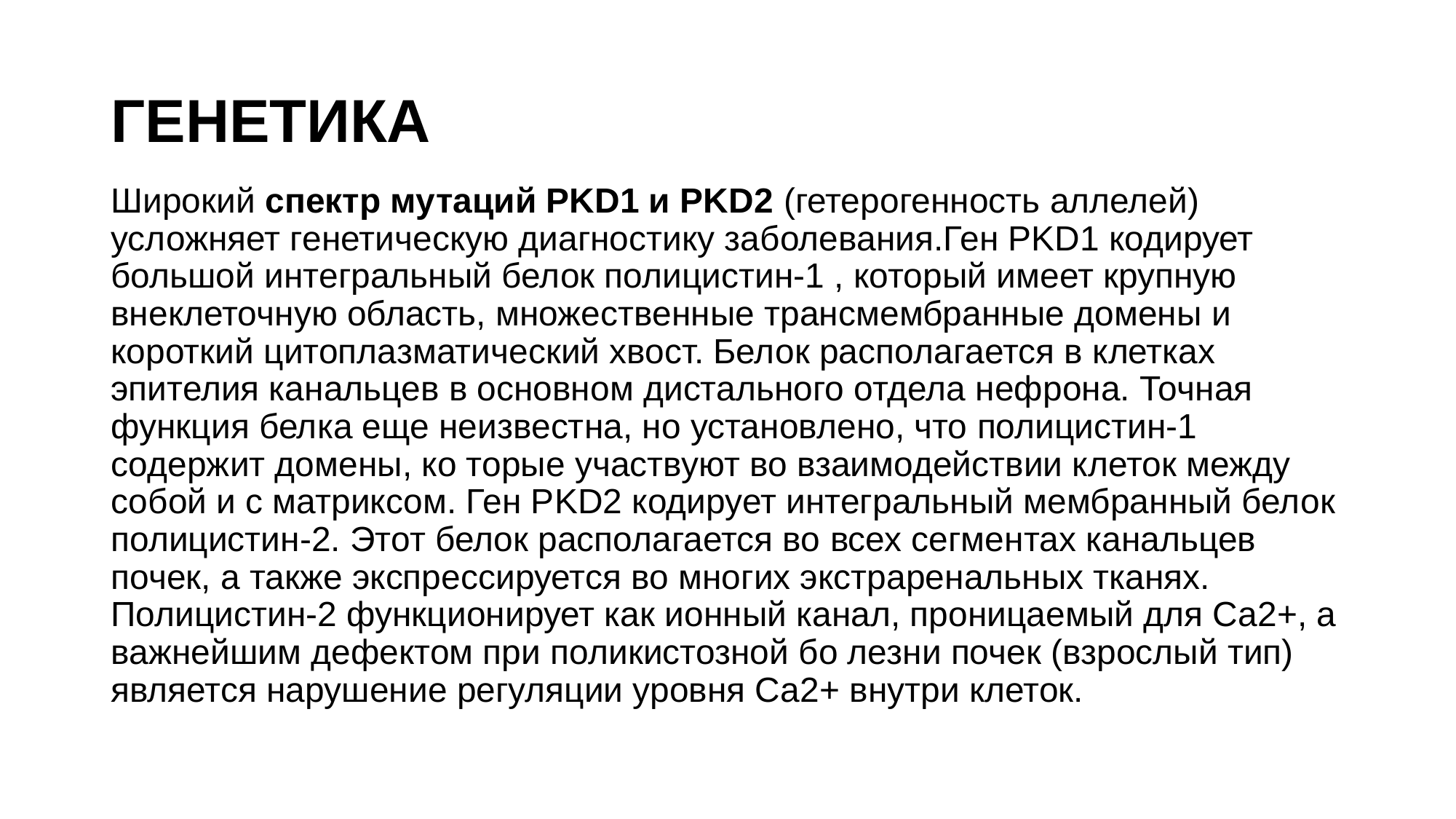

# ГЕНЕТИКА
Широкий спектр мутаций PKD1 и PKD2 (гетерогенность аллелей) усложняет генетическую диагностику заболевания.Ген PKD1 кодирует большой интегральный белок полицистин-1 , который имеет крупную внеклеточную область, множественные трансмембранные домены и короткий цитоплазматический хвост. Белок располагается в клетках эпителия канальцев в основном дистального отдела нефрона. Точная функция белка еще неизвестна, но установлено, что полицистин-1 содержит домены, ко торые участвуют во взаимодействии клеток между собой и с матриксом. Ген PKD2 кодирует интегральный мембранный белок полицистин-2. Этот белок располагается во всех сегментах канальцев почек, а также экспрессируется во многих экстраренальных тканях. Полицистин-2 функционирует как ионный канал, проницаемый для Са2+, а важнейшим дефектом при поликистозной бо лезни почек (взрослый тип) является нарушение регуляции уровня Са2+ внутри клеток.